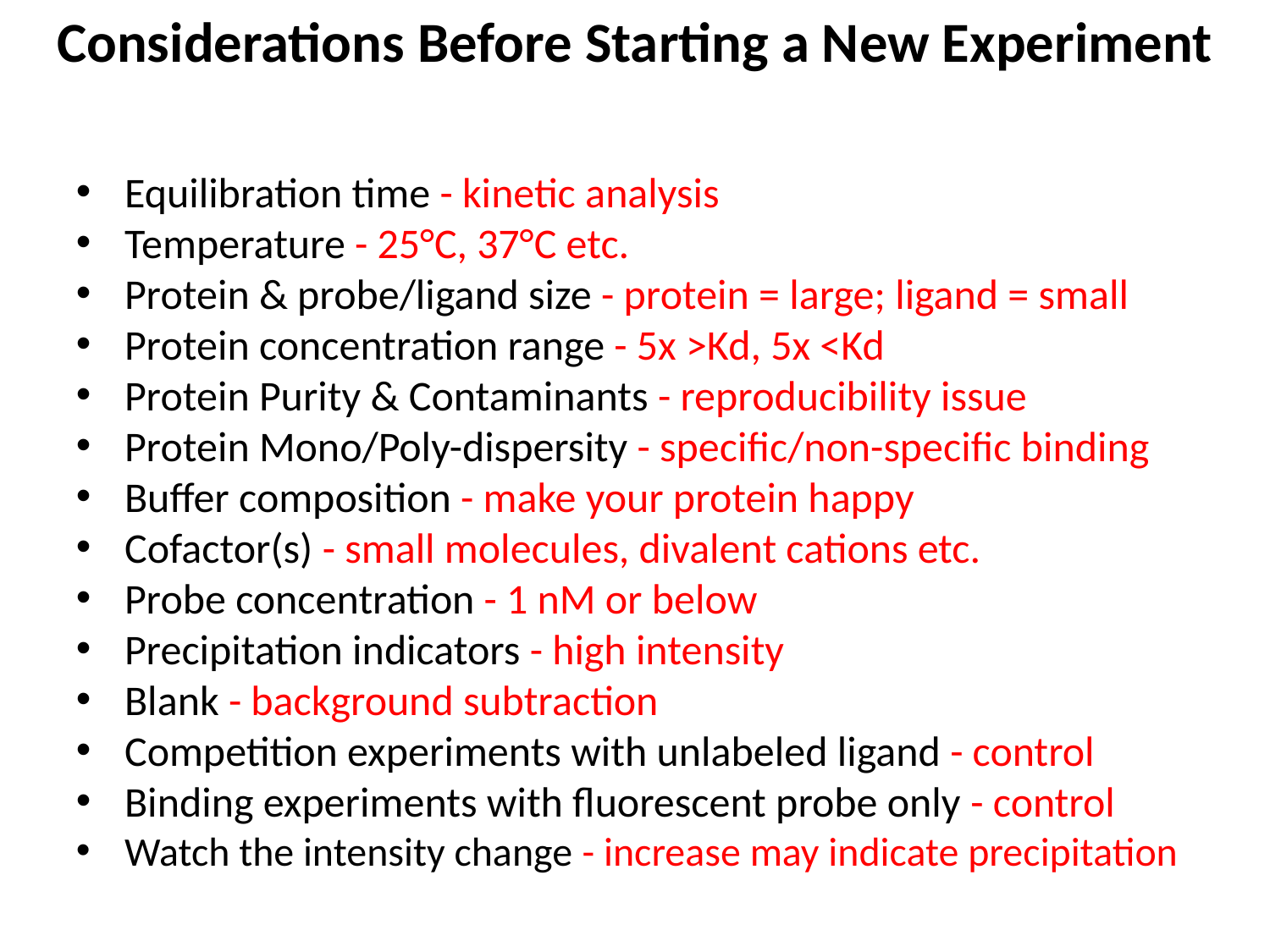

Considerations Before Starting a New Experiment
Equilibration time - kinetic analysis
Temperature - 25°C, 37°C etc.
Protein & probe/ligand size - protein = large; ligand = small
Protein concentration range - 5x >Kd, 5x <Kd
Protein Purity & Contaminants - reproducibility issue
Protein Mono/Poly-dispersity - specific/non-specific binding
Buffer composition - make your protein happy
Cofactor(s) - small molecules, divalent cations etc.
Probe concentration - 1 nM or below
Precipitation indicators - high intensity
Blank - background subtraction
Competition experiments with unlabeled ligand - control
Binding experiments with fluorescent probe only - control
Watch the intensity change - increase may indicate precipitation